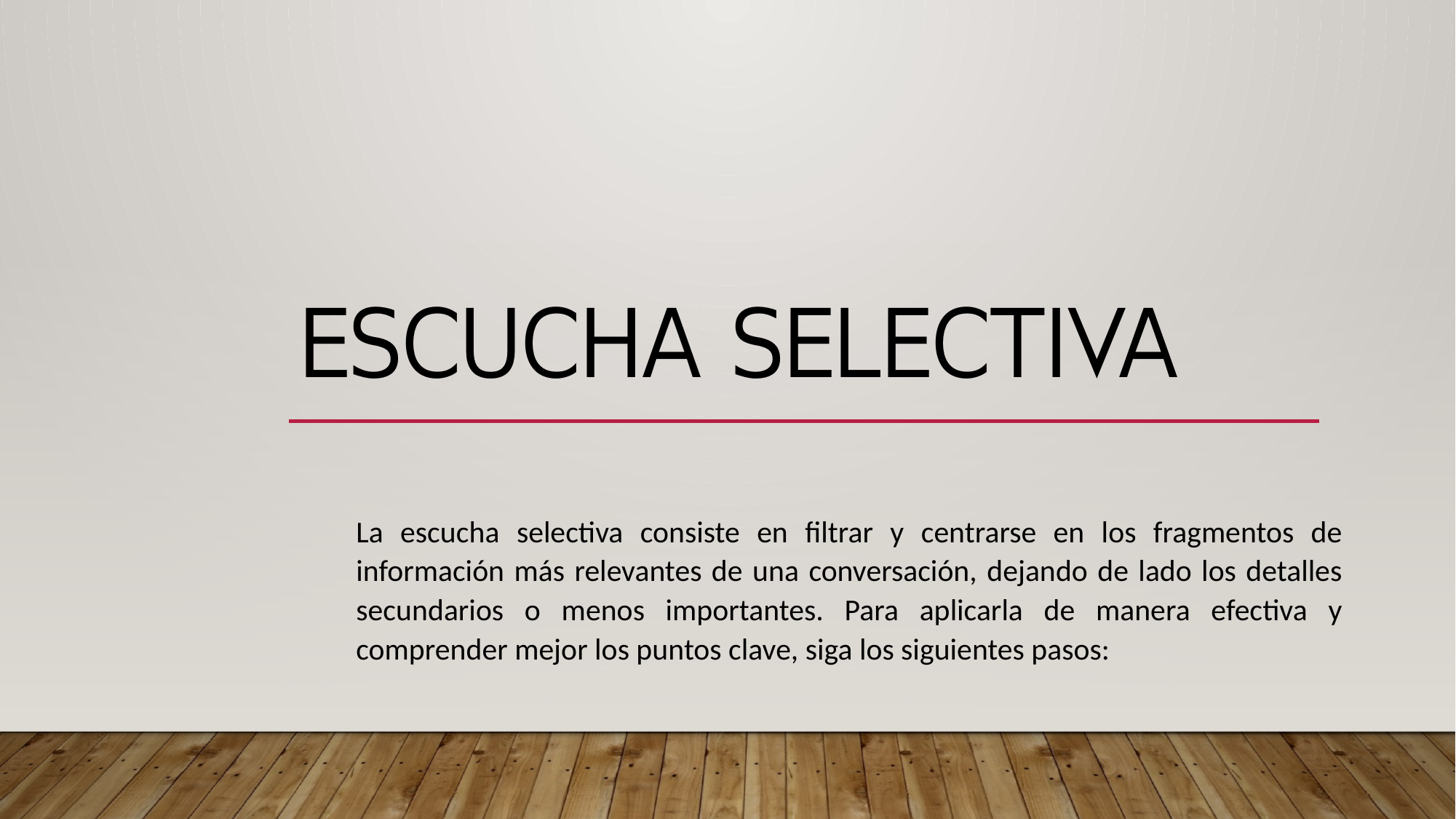

# ESCUCHA SELECTIVA
La escucha selectiva consiste en filtrar y centrarse en los fragmentos de información más relevantes de una conversación, dejando de lado los detalles secundarios o menos importantes. Para aplicarla de manera efectiva y comprender mejor los puntos clave, siga los siguientes pasos: